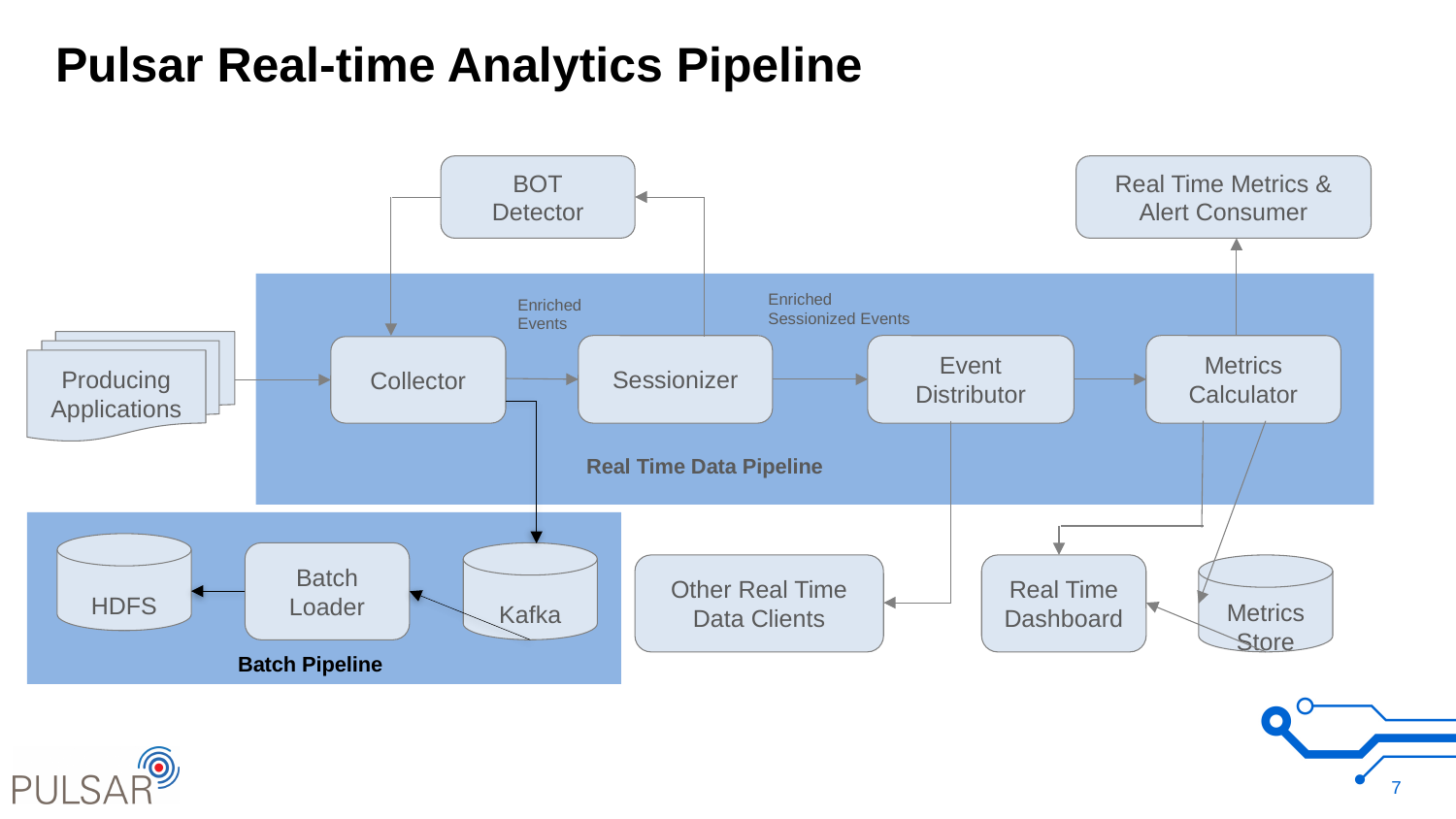

# Pulsar Real-time Analytics Pipeline
BOT
Detector
Real Time Metrics & Alert Consumer

Enriched
Sessionized Events
Enriched
Events
Producing
Applications
Sessionizer
Event
Distributor
Metrics
Calculator
Collector
Real Time Data Pipeline

HDFS
Batch Loader

Kafka
Other Real Time
Data Clients
Real Time
Dashboard

Metrics Store
Batch Pipeline
7